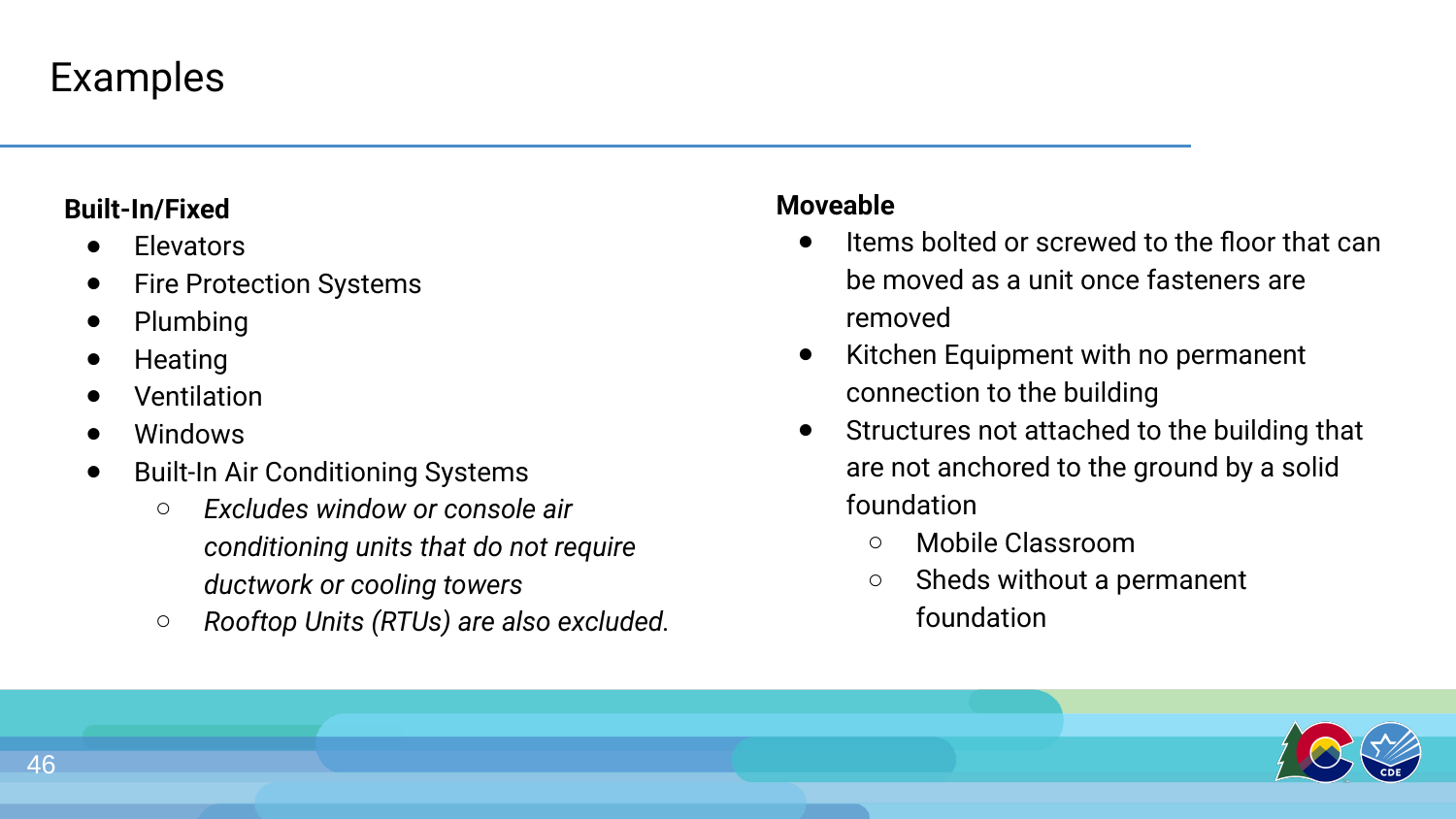

# Examples
Moveable
Items bolted or screwed to the floor that can be moved as a unit once fasteners are removed
Kitchen Equipment with no permanent connection to the building
Structures not attached to the building that are not anchored to the ground by a solid foundation
Mobile Classroom
Sheds without a permanent foundation
Built-In/Fixed
Elevators
Fire Protection Systems
Plumbing
Heating
Ventilation
Windows
Built-In Air Conditioning Systems
Excludes window or console air conditioning units that do not require ductwork or cooling towers
Rooftop Units (RTUs) are also excluded.